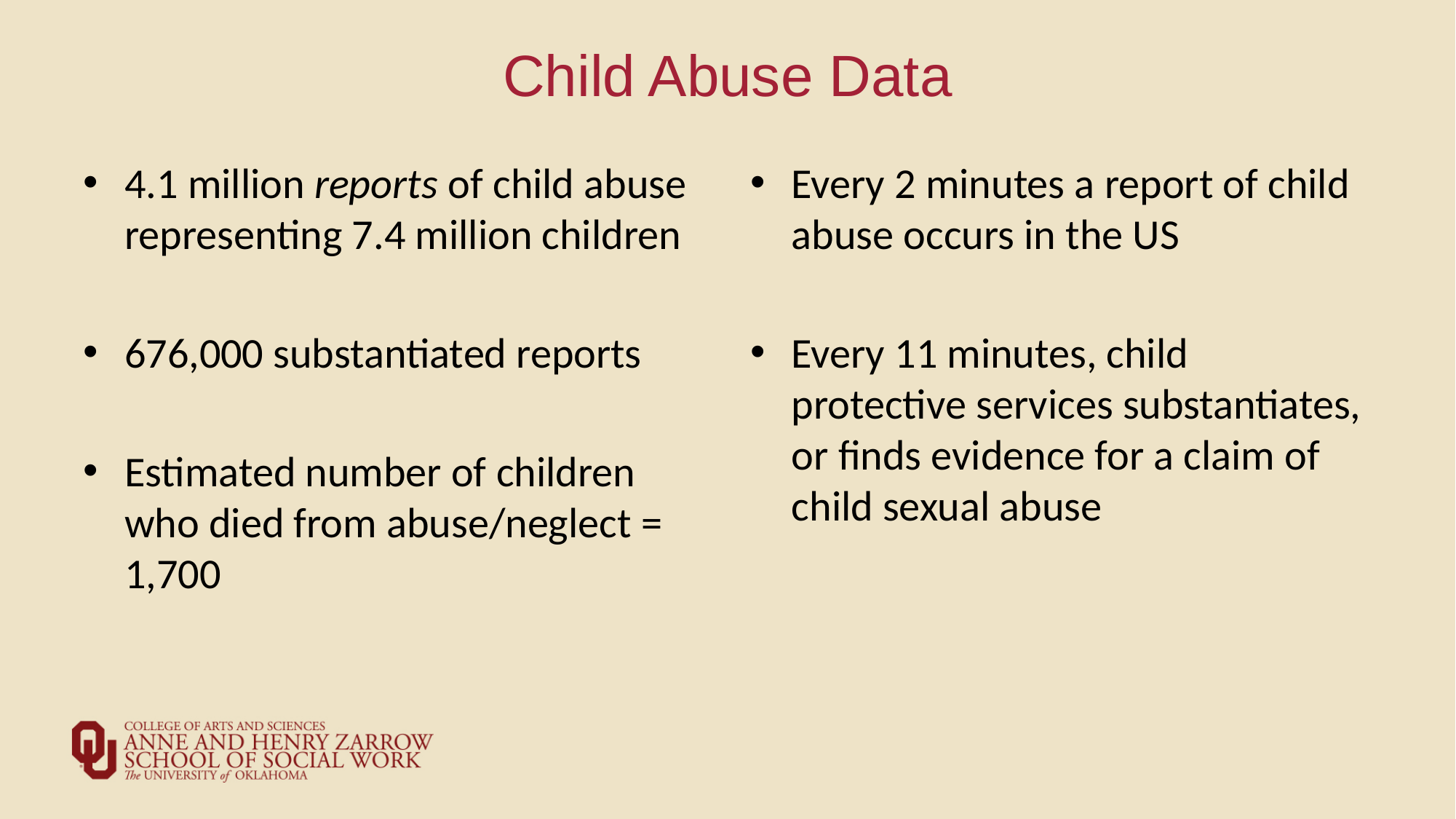

# Child Abuse Data
4.1 million reports of child abuse representing 7.4 million children

676,000 substantiated reports

Estimated number of children who died from abuse/neglect = 1,700
Every 2 minutes a report of child abuse occurs in the US

Every 11 minutes, child protective services substantiates, or finds evidence for a claim of child sexual abuse